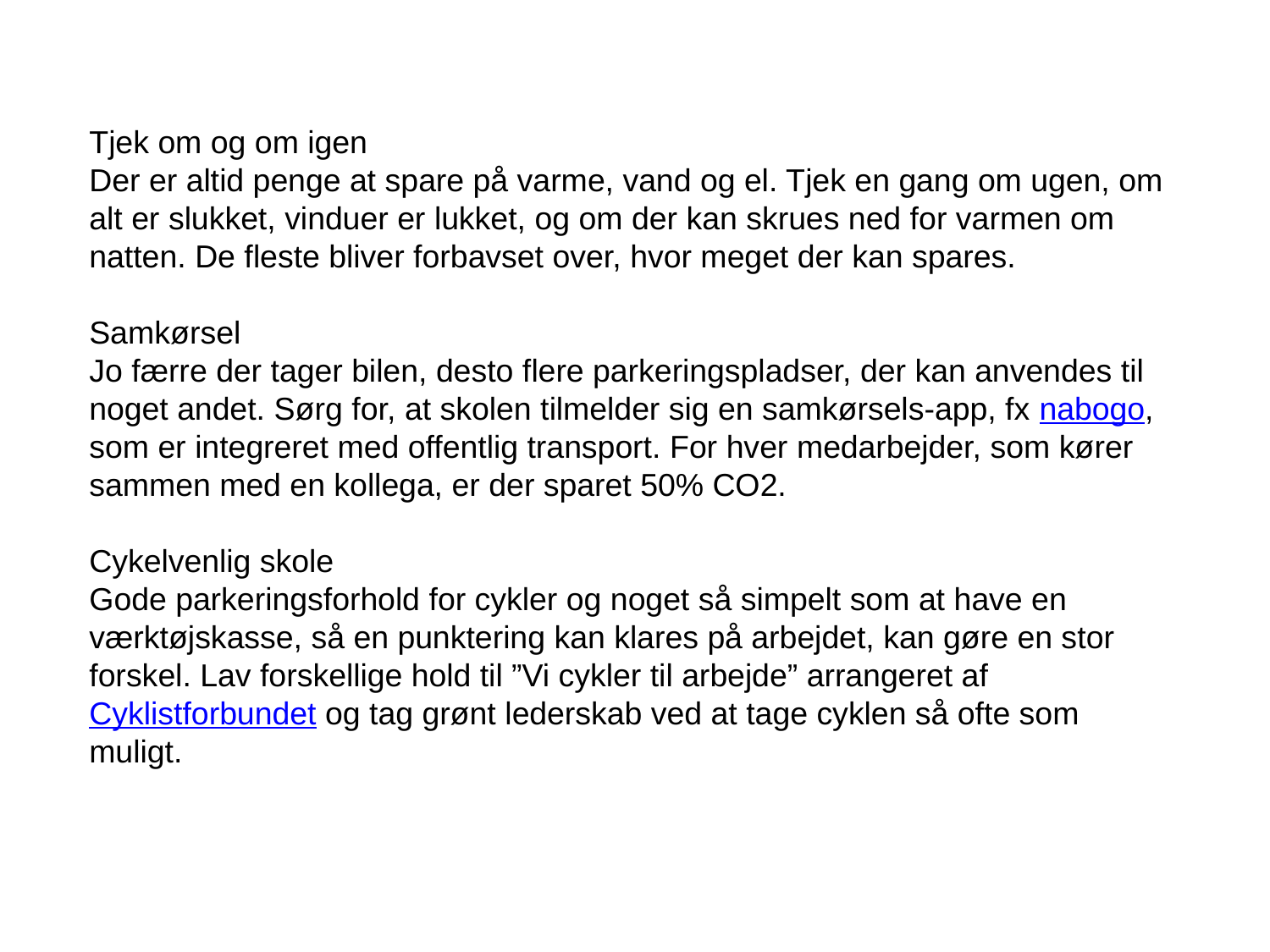

Tjek om og om igen
Der er altid penge at spare på varme, vand og el. Tjek en gang om ugen, om alt er slukket, vinduer er lukket, og om der kan skrues ned for varmen om natten. De fleste bliver forbavset over, hvor meget der kan spares.
 
Samkørsel
Jo færre der tager bilen, desto flere parkeringspladser, der kan anvendes til noget andet. Sørg for, at skolen tilmelder sig en samkørsels-app, fx nabogo, som er integreret med offentlig transport. For hver medarbejder, som kører  sammen med en kollega, er der sparet 50% CO2.
 
Cykelvenlig skole
Gode parkeringsforhold for cykler og noget så simpelt som at have en værktøjskasse, så en punktering kan klares på arbejdet, kan gøre en stor forskel. Lav forskellige hold til ”Vi cykler til arbejde” arrangeret af Cyklistforbundet og tag grønt lederskab ved at tage cyklen så ofte som muligt.